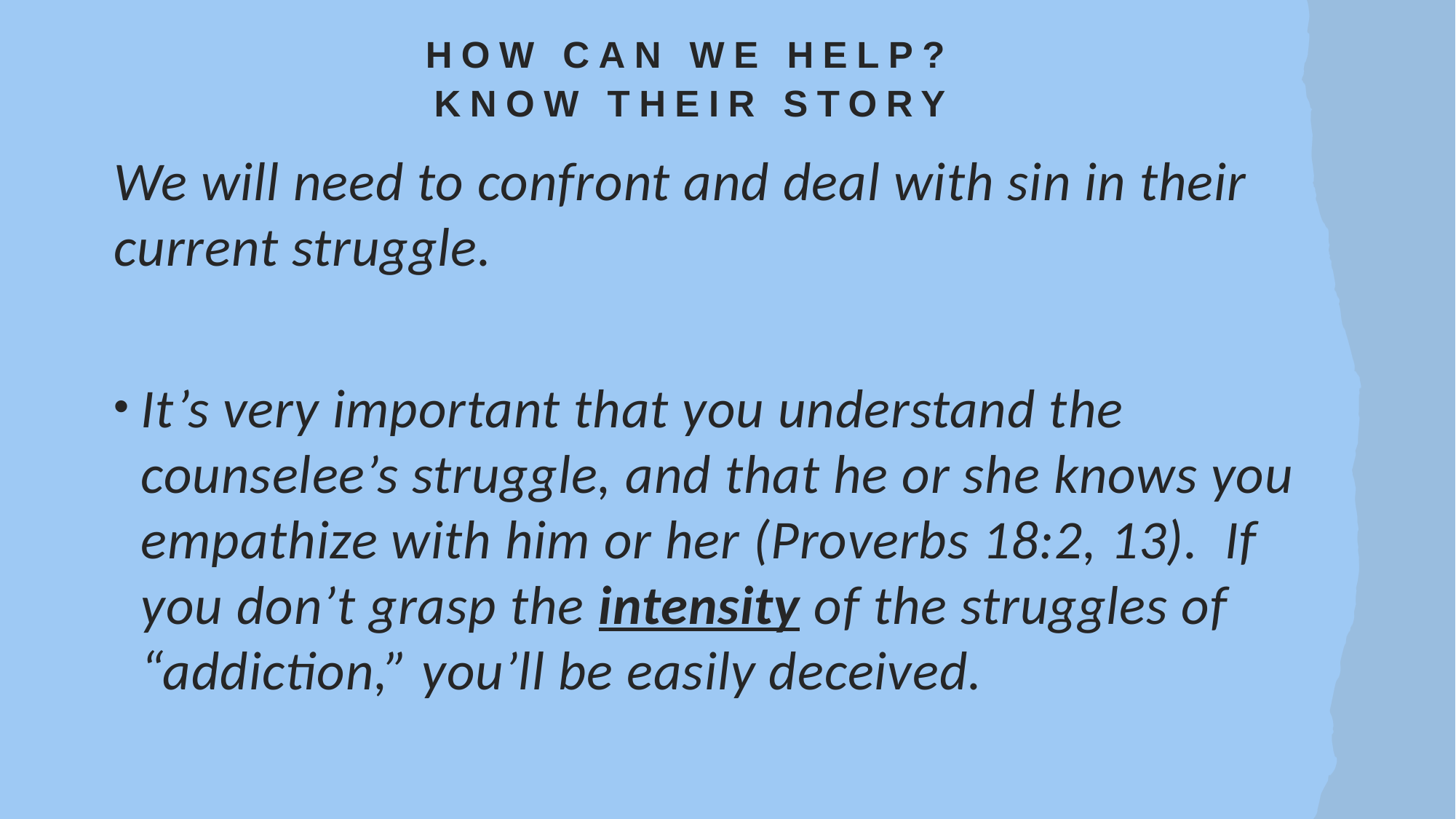

# How can we help? Know their story
We will need to confront and deal with sin in their current struggle.

It’s very important that you understand the counselee’s struggle, and that he or she knows you empathize with him or her (Proverbs 18:2, 13).  If you don’t grasp the intensity of the struggles of “addiction,” you’ll be easily deceived.